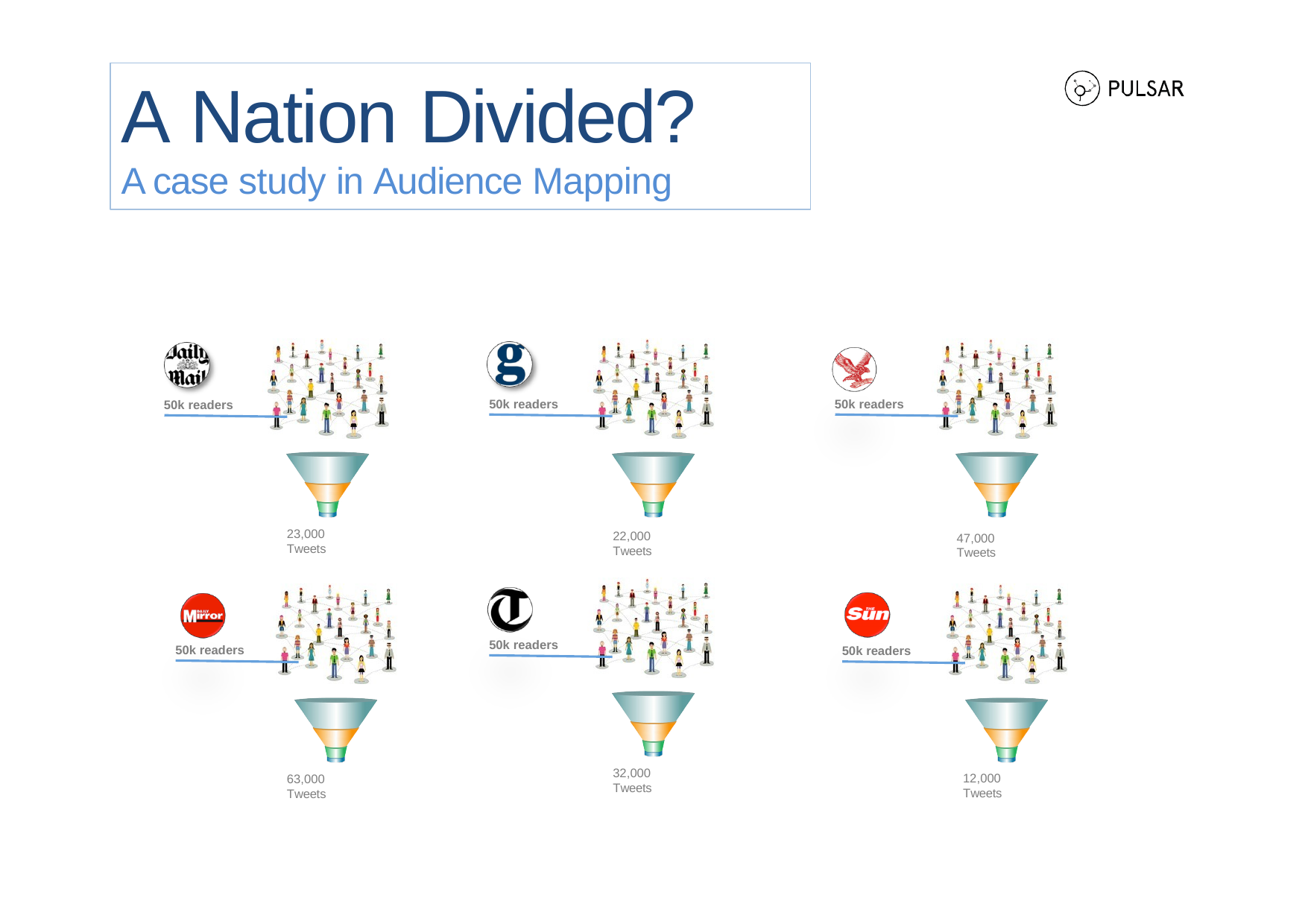

A	Nation	Divided?
A case study in Audience Mapping

50k readers
50k readers
50k readers

23,000 Tweets
22,000 Tweets
47,000 Tweets

50k readers
50k readers
50k readers

32,000 Tweets
12,000 Tweets
63,000 Tweets